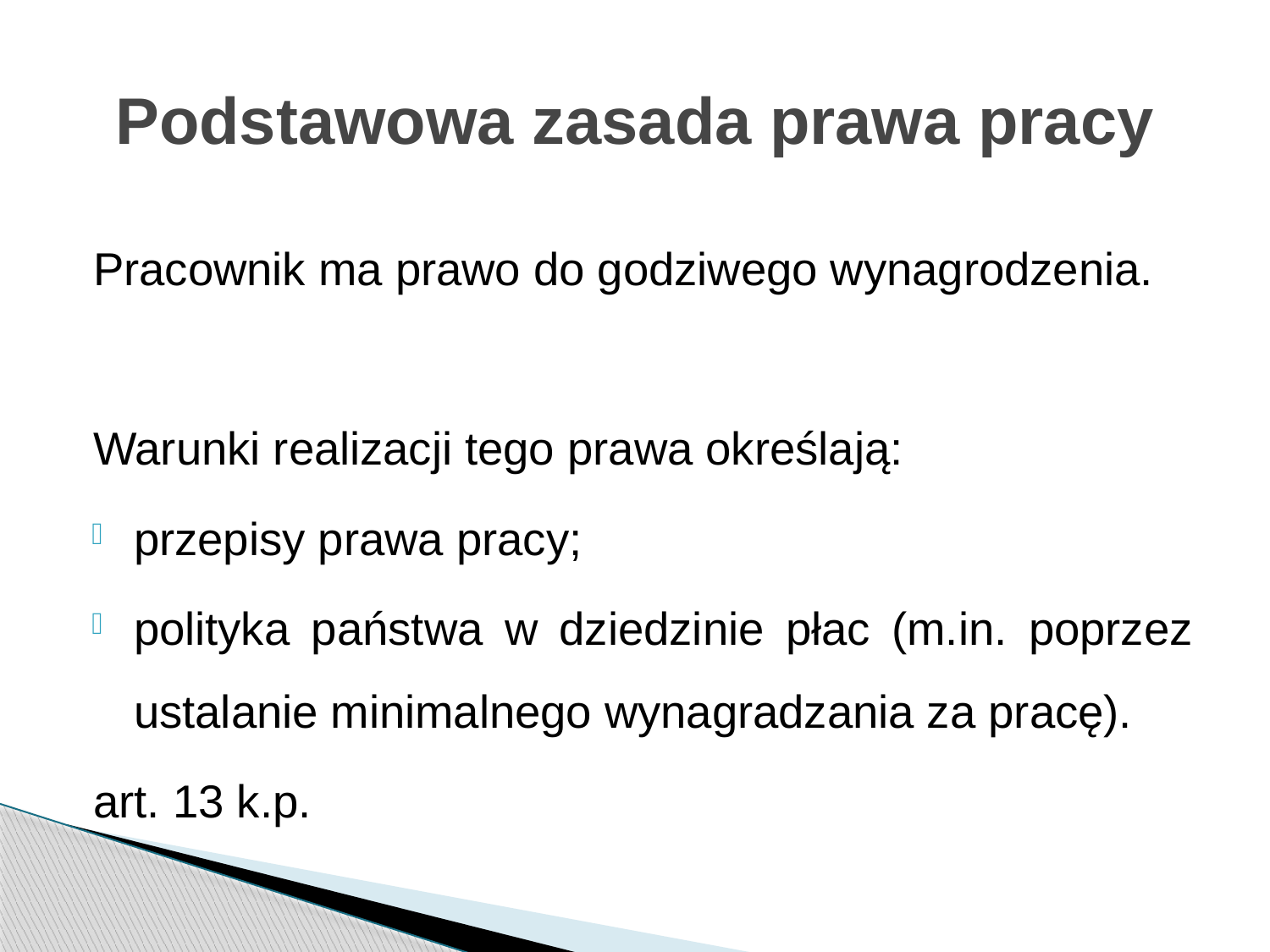

# Podstawowa zasada prawa pracy
Pracownik ma prawo do godziwego wynagrodzenia.

Warunki realizacji tego prawa określają:
przepisy prawa pracy;
polityka państwa w dziedzinie płac (m.in. poprzez ustalanie minimalnego wynagradzania za pracę).
art. 13 k.p.